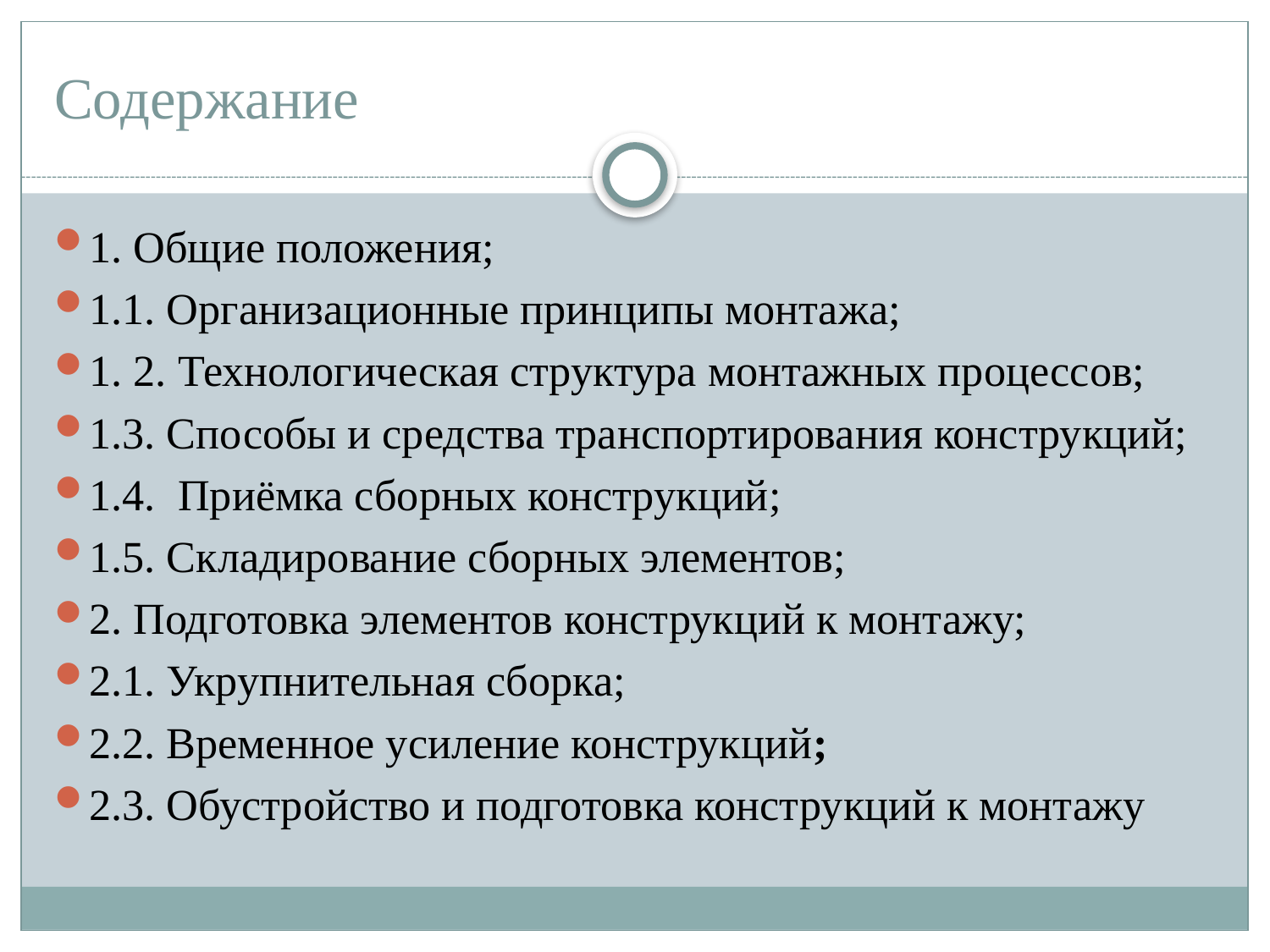

# Содержание
1. Общие положения;
1.1. Организационные принципы монтажа;
1. 2. Технологическая структура монтажных процессов;
1.3. Способы и средства транспортирования конструкций;
1.4.  Приёмка сборных конструкций;
1.5. Складирование сборных элементов;
2. Подготовка элементов конструкций к монтажу;
2.1. Укрупнительная сборка;
2.2. Временное усиление конструкций;
2.3. Обустройство и подготовка конструкций к монтажу